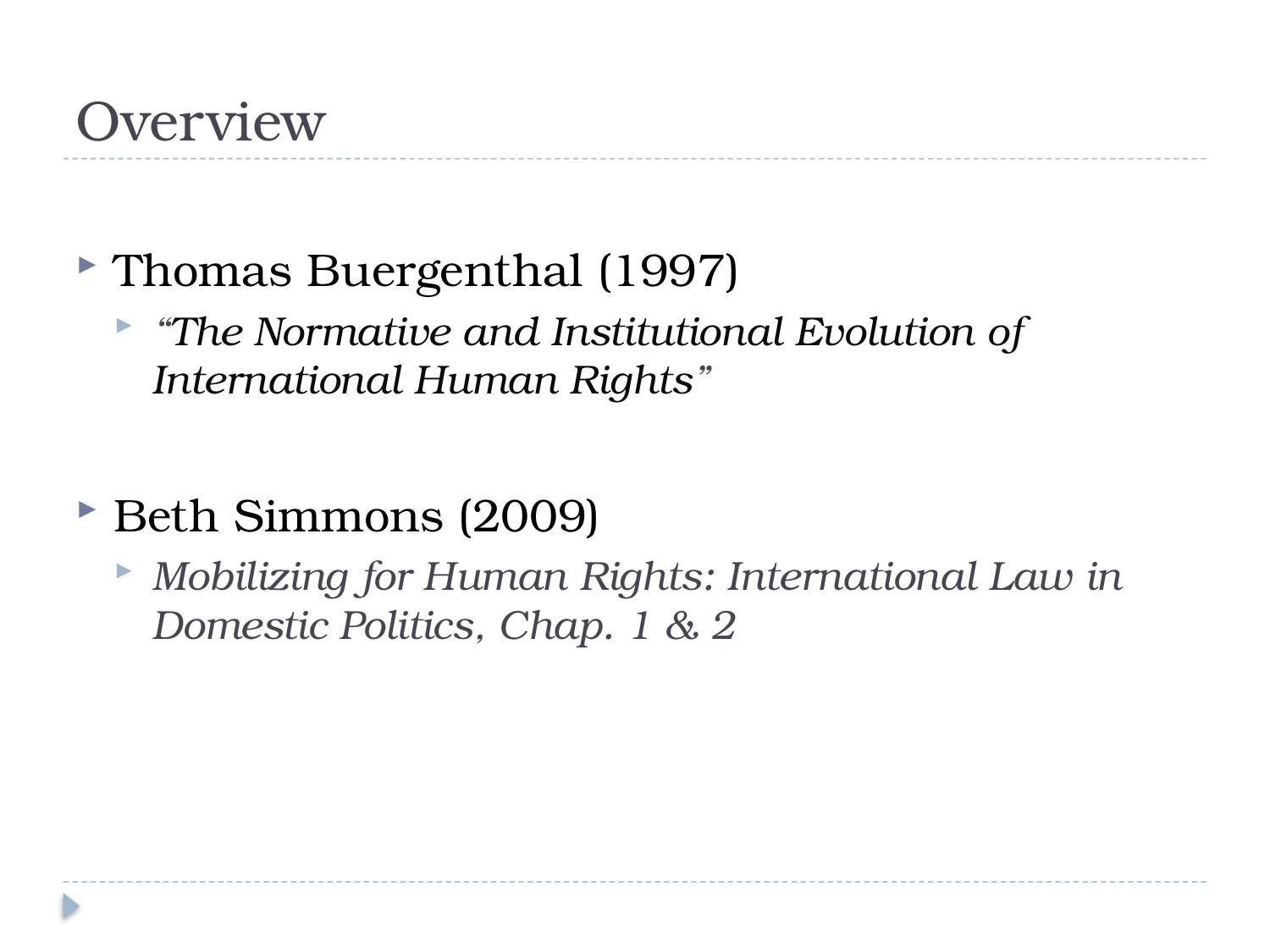

# Overview

Thomas Buergenthal (1997)
“The Normative and Institutional Evolution of International Human Rights”

Beth Simmons (2009)
Mobilizing for Human Rights: International Law in Domestic Politics, Chap. 1 & 2